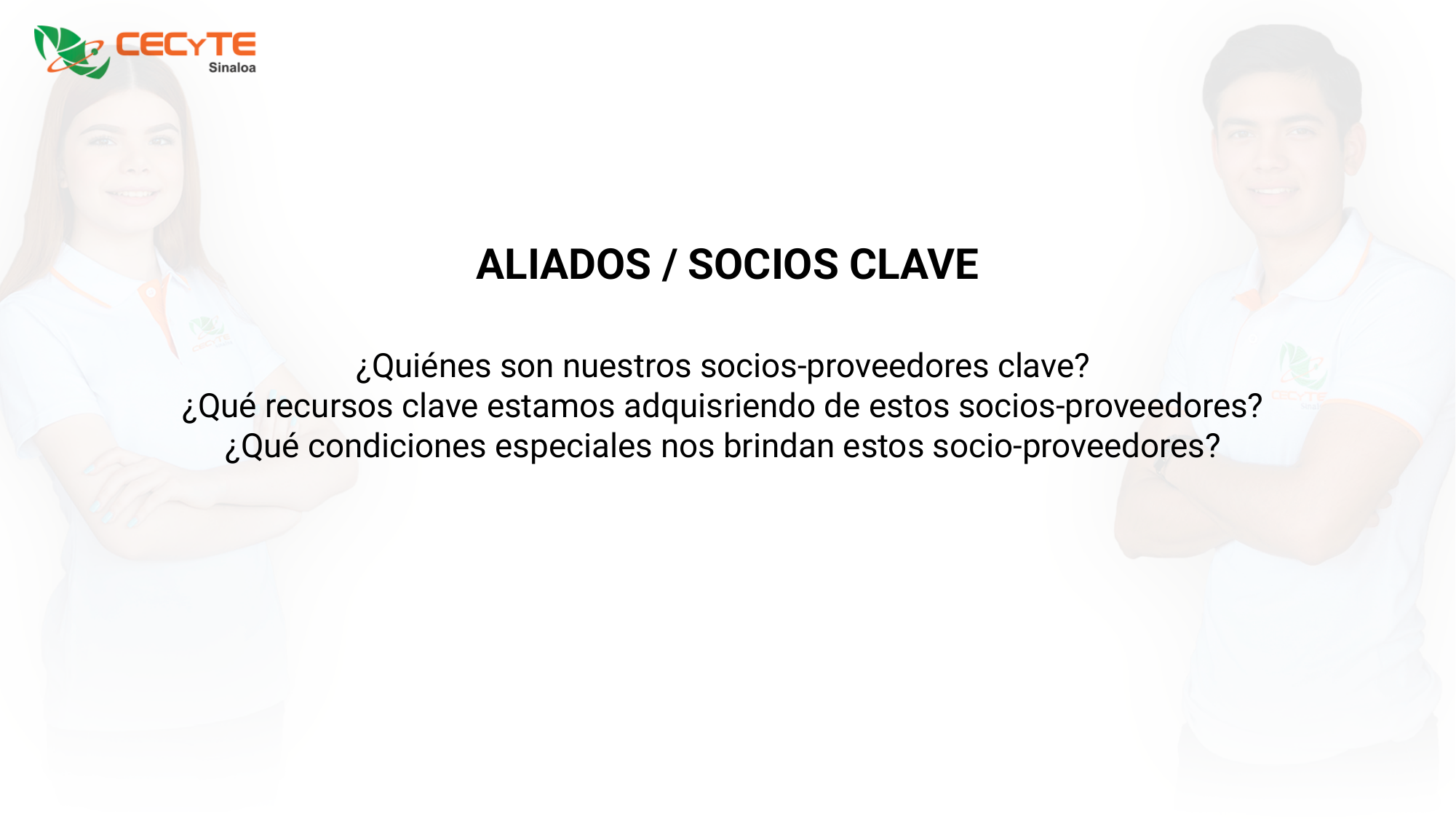

ALIADOS / SOCIOS CLAVE
¿Quiénes son nuestros socios-proveedores clave?
¿Qué recursos clave estamos adquisriendo de estos socios-proveedores?
¿Qué condiciones especiales nos brindan estos socio-proveedores?